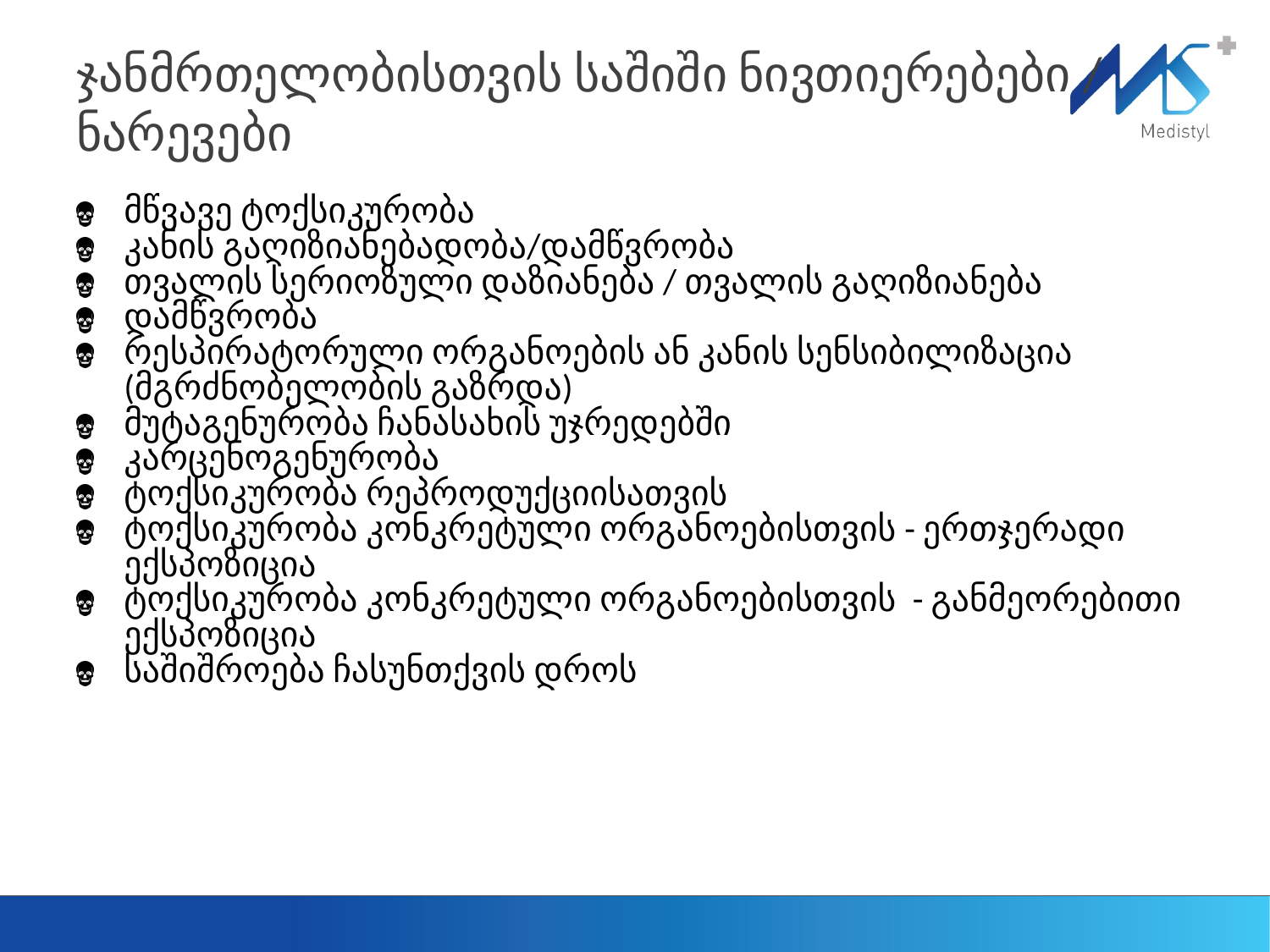

# ჯანმრთელობისთვის საშიში ნივთიერებები / ნარევები

| მწვავე ტოქსიკურობა კანის გაღიზიანებადობა/დამწვრობა თვალის სერიოზული დაზიანება / თვალის გაღიზიანება დამწვრობა რესპირატორული ორგანოების ან კანის სენსიბილიზაცია (მგრძნობელობის გაზრდა) მუტაგენურობა ჩანასახის უჯრედებში კარცენოგენურობა ტოქსიკურობა რეპროდუქციისათვის ტოქსიკურობა კონკრეტული ორგანოებისთვის - ერთჯერადი ექსპოზიცია ტოქსიკურობა კონკრეტული ორგანოებისთვის - განმეორებითი ექსპოზიცია საშიშროება ჩასუნთქვის დროს |
| --- |